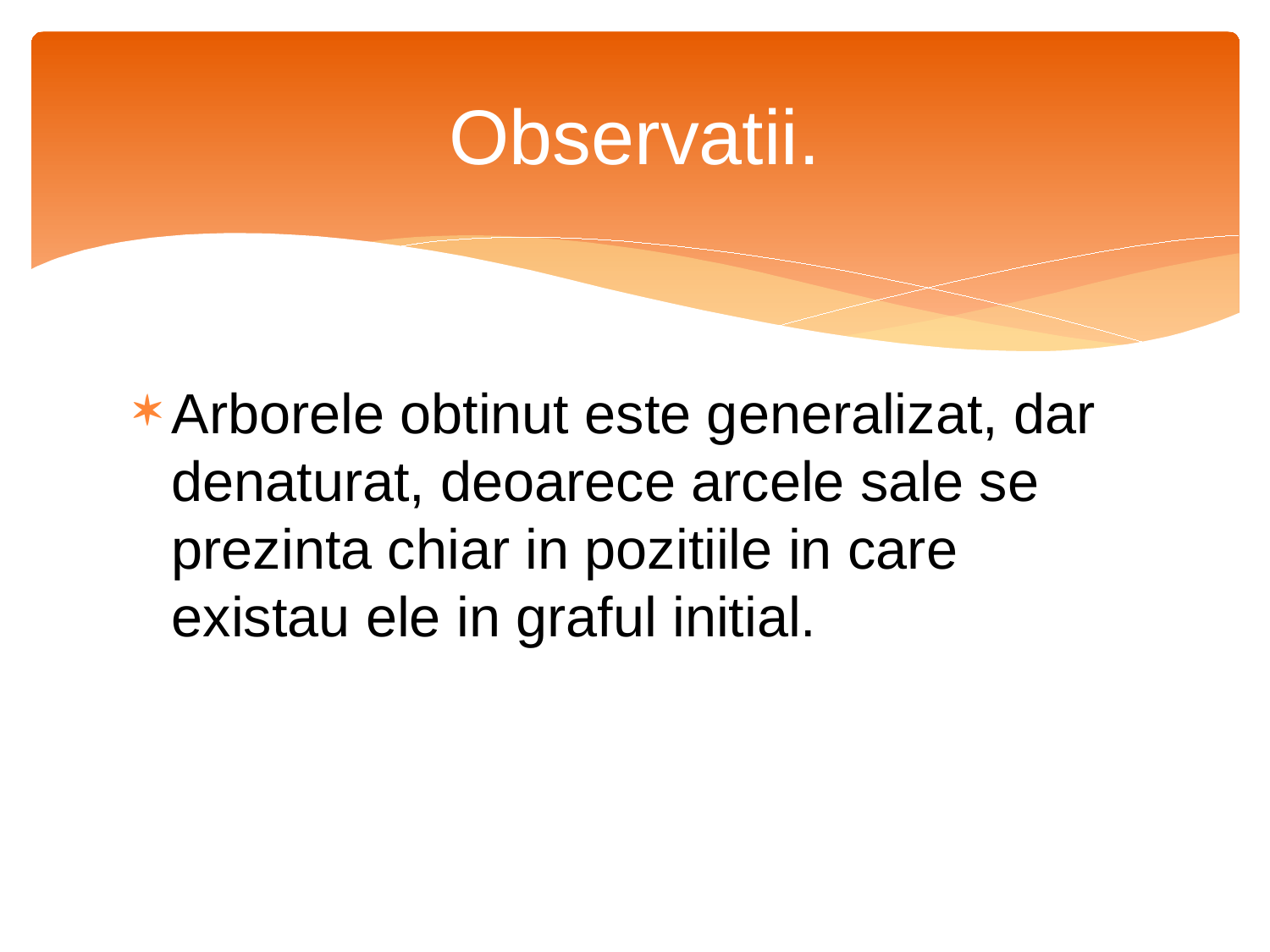

# Observatii.
Arborele obtinut este generalizat, dar denaturat, deoarece arcele sale se prezinta chiar in pozitiile in care existau ele in graful initial.